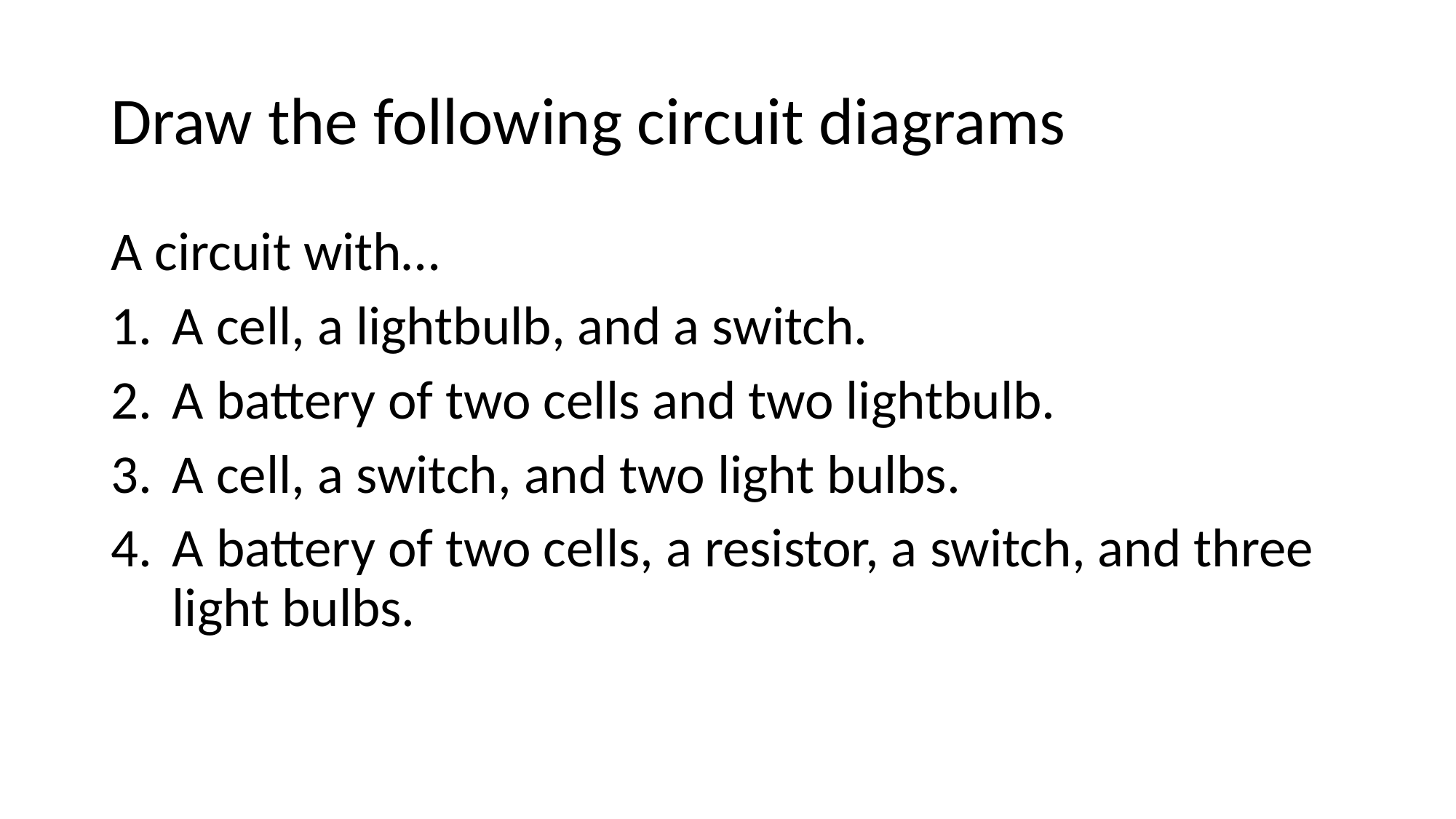

# Draw the following circuit diagrams
A circuit with…
A cell, a lightbulb, and a switch.
A battery of two cells and two lightbulb.
A cell, a switch, and two light bulbs.
A battery of two cells, a resistor, a switch, and three light bulbs.